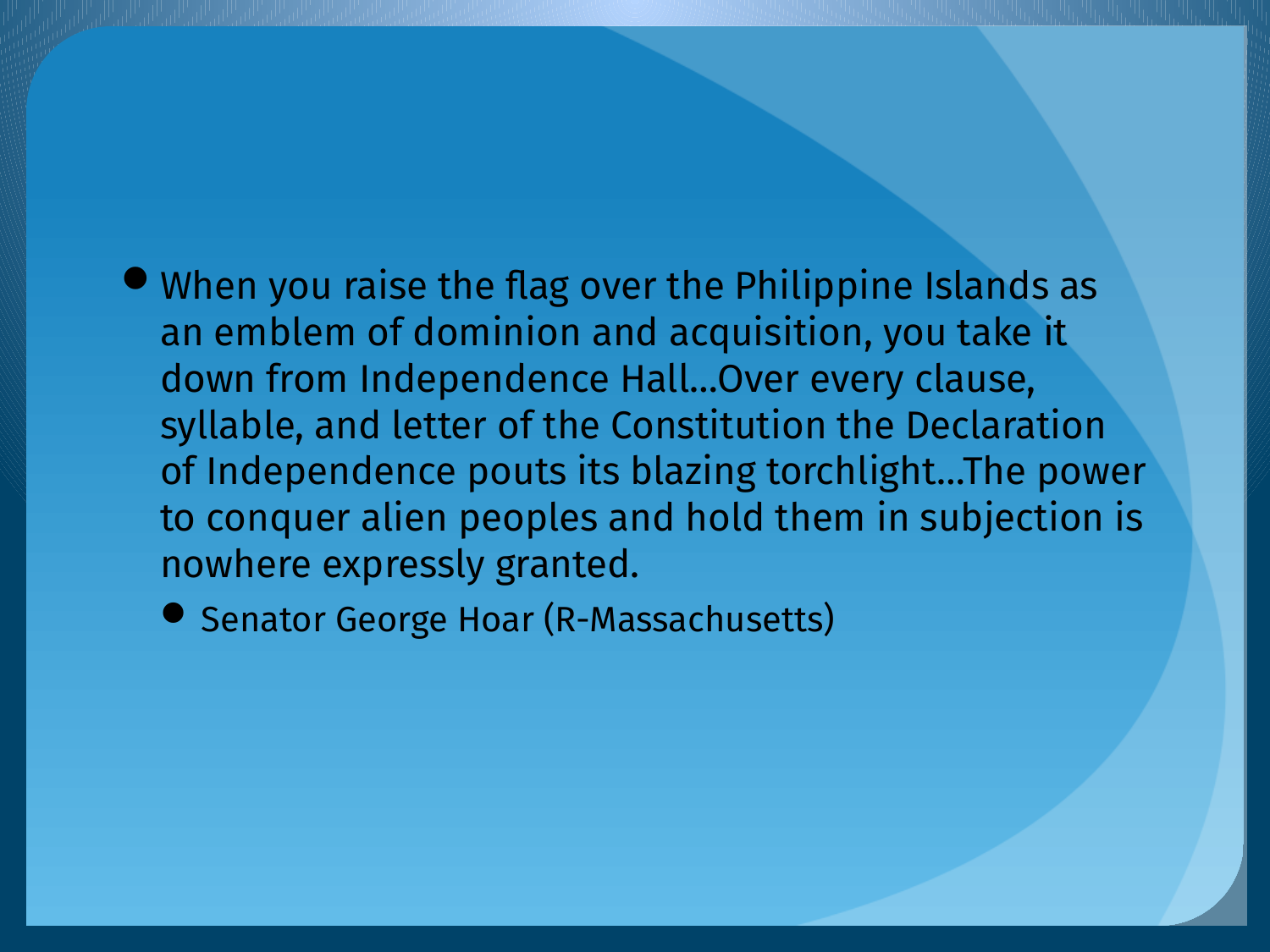

When you raise the flag over the Philippine Islands as an emblem of dominion and acquisition, you take it down from Independence Hall…Over every clause, syllable, and letter of the Constitution the Declaration of Independence pouts its blazing torchlight…The power to conquer alien peoples and hold them in subjection is nowhere expressly granted.
Senator George Hoar (R-Massachusetts)